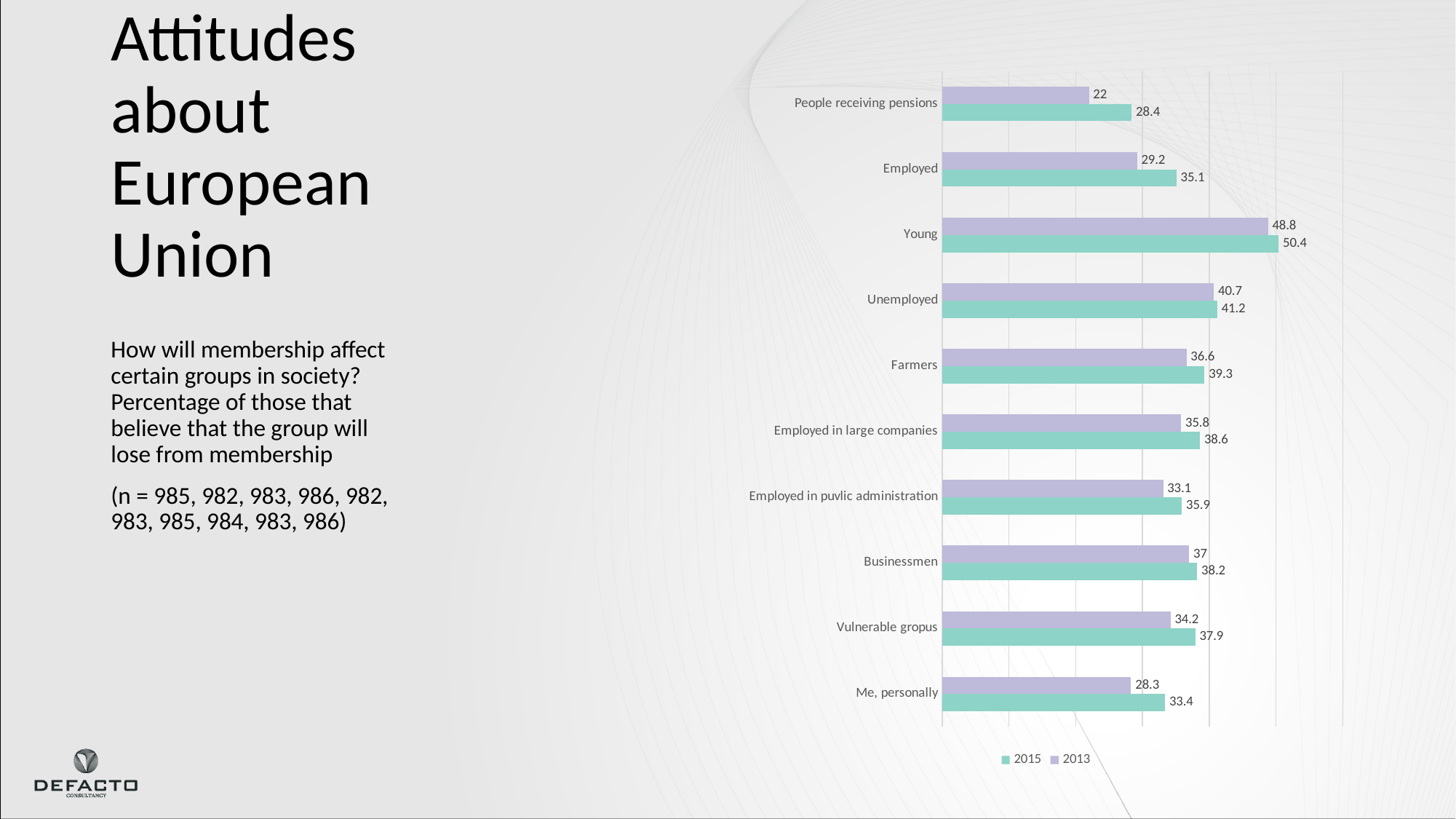

### Chart

| Category | 2013 | 2015 |
|---|---|---|
| People receiving pensions | 22.0 | 28.4 |
| Employed | 29.2 | 35.1 |
| Young | 48.8 | 50.4 |
| Unemployed | 40.7 | 41.2 |
| Farmers | 36.6 | 39.3 |
| Employed in large companies | 35.8 | 38.6 |
| Employed in puvlic administration | 33.1 | 35.9 |
| Businessmen | 37.0 | 38.2 |
| Vulnerable gropus | 34.2 | 37.9 |
| Me, personally | 28.3 | 33.4 |
# Attitudes about European Union
How will membership affect certain groups in society? Percentage of those that believe that the group will lose from membership
(n = 985, 982, 983, 986, 982, 983, 985, 984, 983, 986)